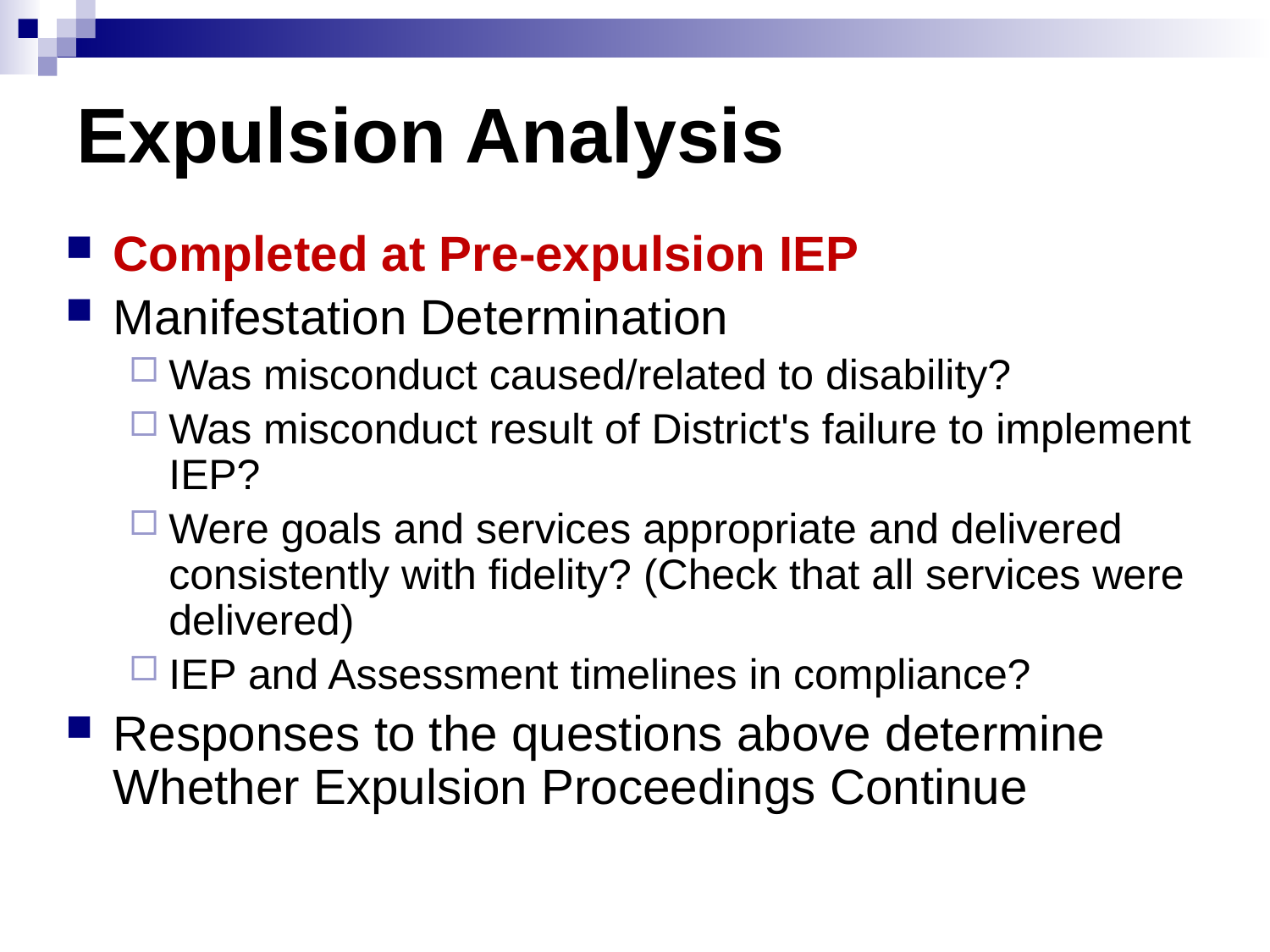

# Expulsion Analysis
Completed at Pre-expulsion IEP
Manifestation Determination
Was misconduct caused/related to disability?
Was misconduct result of District's failure to implement IEP?
Were goals and services appropriate and delivered consistently with fidelity? (Check that all services were delivered)
IEP and Assessment timelines in compliance?
Responses to the questions above determine Whether Expulsion Proceedings Continue